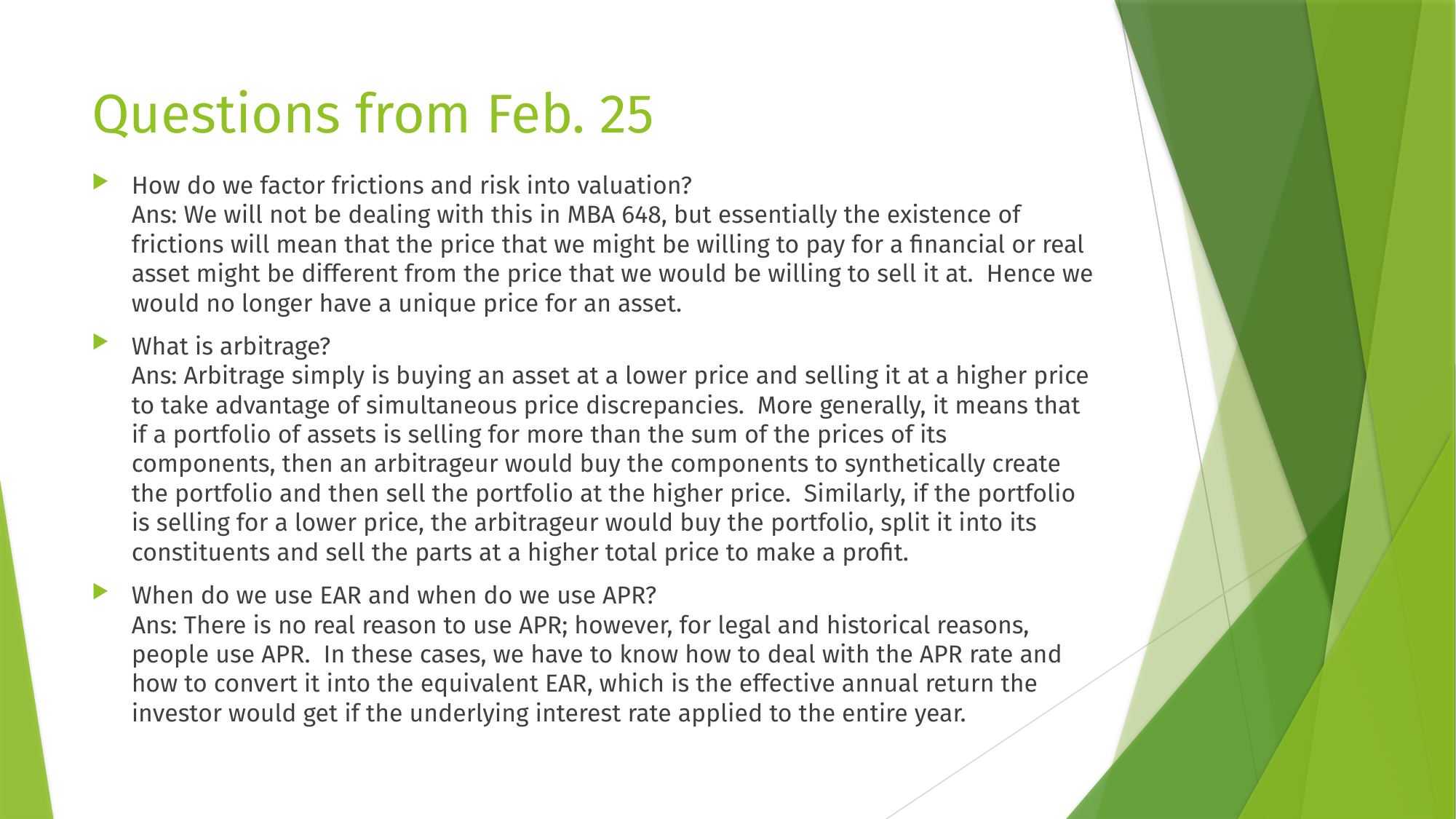

# Questions from Feb. 25
How do we factor frictions and risk into valuation?
Ans: We will not be dealing with this in MBA 648, but essentially the existence of frictions will mean that the price that we might be willing to pay for a financial or real asset might be different from the price that we would be willing to sell it at.  Hence we would no longer have a unique price for an asset.
What is arbitrage?
Ans: Arbitrage simply is buying an asset at a lower price and selling it at a higher price to take advantage of simultaneous price discrepancies.  More generally, it means that if a portfolio of assets is selling for more than the sum of the prices of its components, then an arbitrageur would buy the components to synthetically create the portfolio and then sell the portfolio at the higher price.  Similarly, if the portfolio is selling for a lower price, the arbitrageur would buy the portfolio, split it into its constituents and sell the parts at a higher total price to make a profit.
When do we use EAR and when do we use APR?
Ans: There is no real reason to use APR; however, for legal and historical reasons, people use APR.  In these cases, we have to know how to deal with the APR rate and how to convert it into the equivalent EAR, which is the effective annual return the investor would get if the underlying interest rate applied to the entire year.